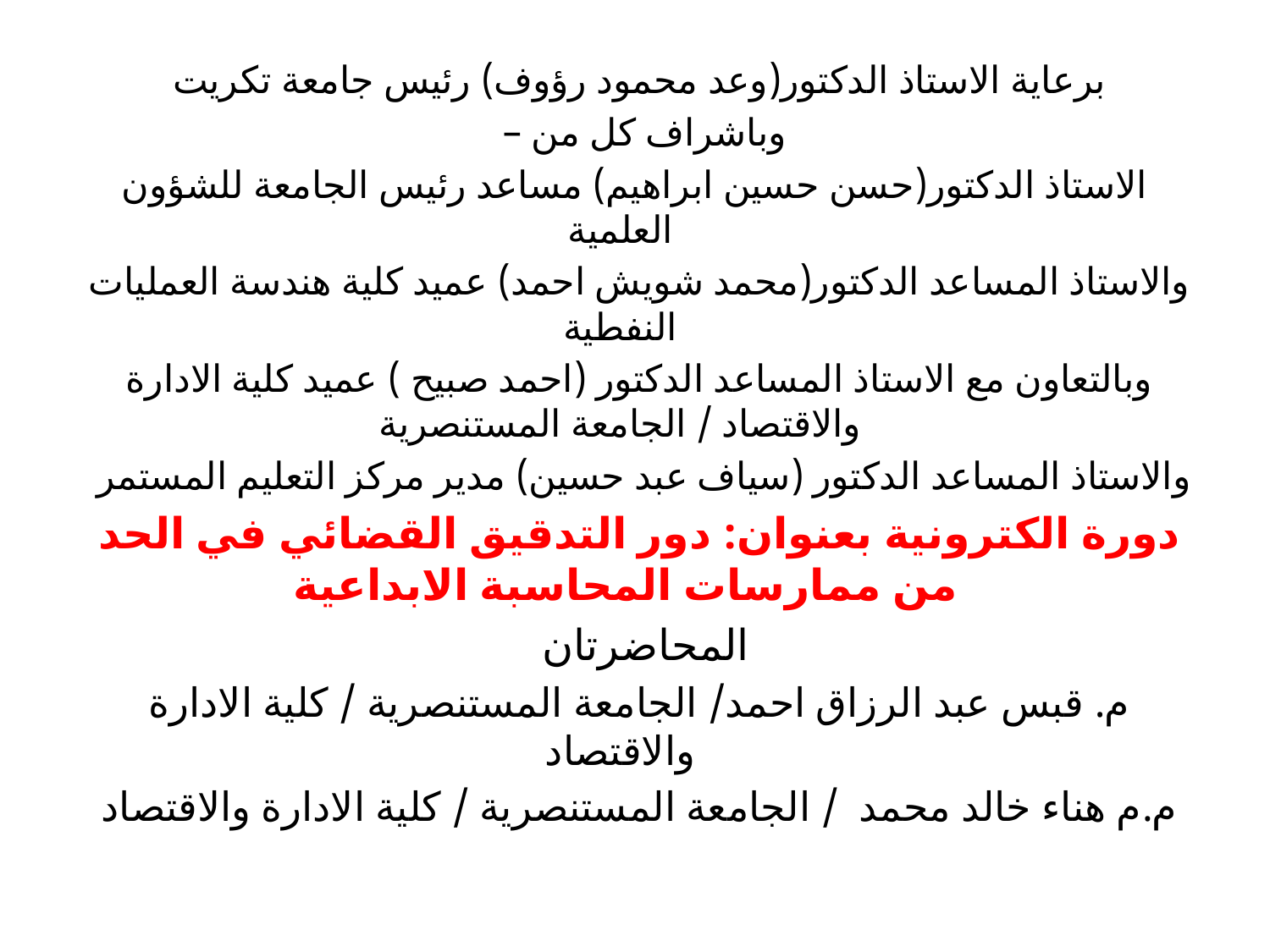

#
برعاية الاستاذ الدكتور(وعد محمود رؤوف) رئيس جامعة تكريت
وباشراف كل من –
 الاستاذ الدكتور(حسن حسين ابراهيم) مساعد رئيس الجامعة للشؤون العلمية
والاستاذ المساعد الدكتور(محمد شويش احمد) عميد كلية هندسة العمليات النفطية
وبالتعاون مع الاستاذ المساعد الدكتور (احمد صبيح ) عميد كلية الادارة والاقتصاد / الجامعة المستنصرية
والاستاذ المساعد الدكتور (سياف عبد حسين) مدير مركز التعليم المستمر
دورة الكترونية بعنوان: دور التدقيق القضائي في الحد من ممارسات المحاسبة الابداعية
المحاضرتان
م. قبس عبد الرزاق احمد/ الجامعة المستنصرية / كلية الادارة والاقتصاد
م.م هناء خالد محمد  / الجامعة المستنصرية / كلية الادارة والاقتصاد